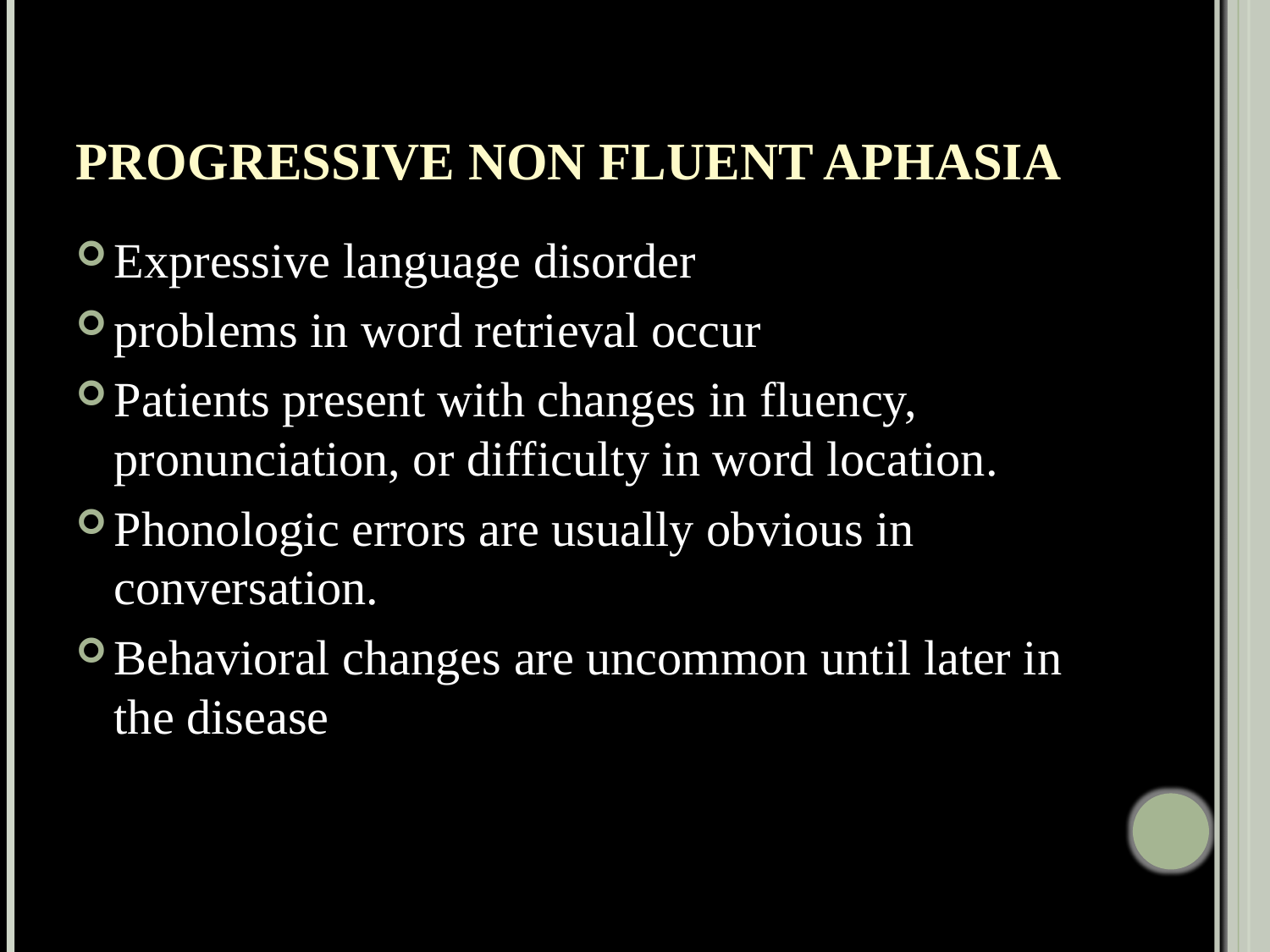

# Progressive Non fluent Aphasia
Expressive language disorder
problems in word retrieval occur
Patients present with changes in fluency, pronunciation, or difficulty in word location.
Phonologic errors are usually obvious in conversation.
Behavioral changes are uncommon until later in the disease